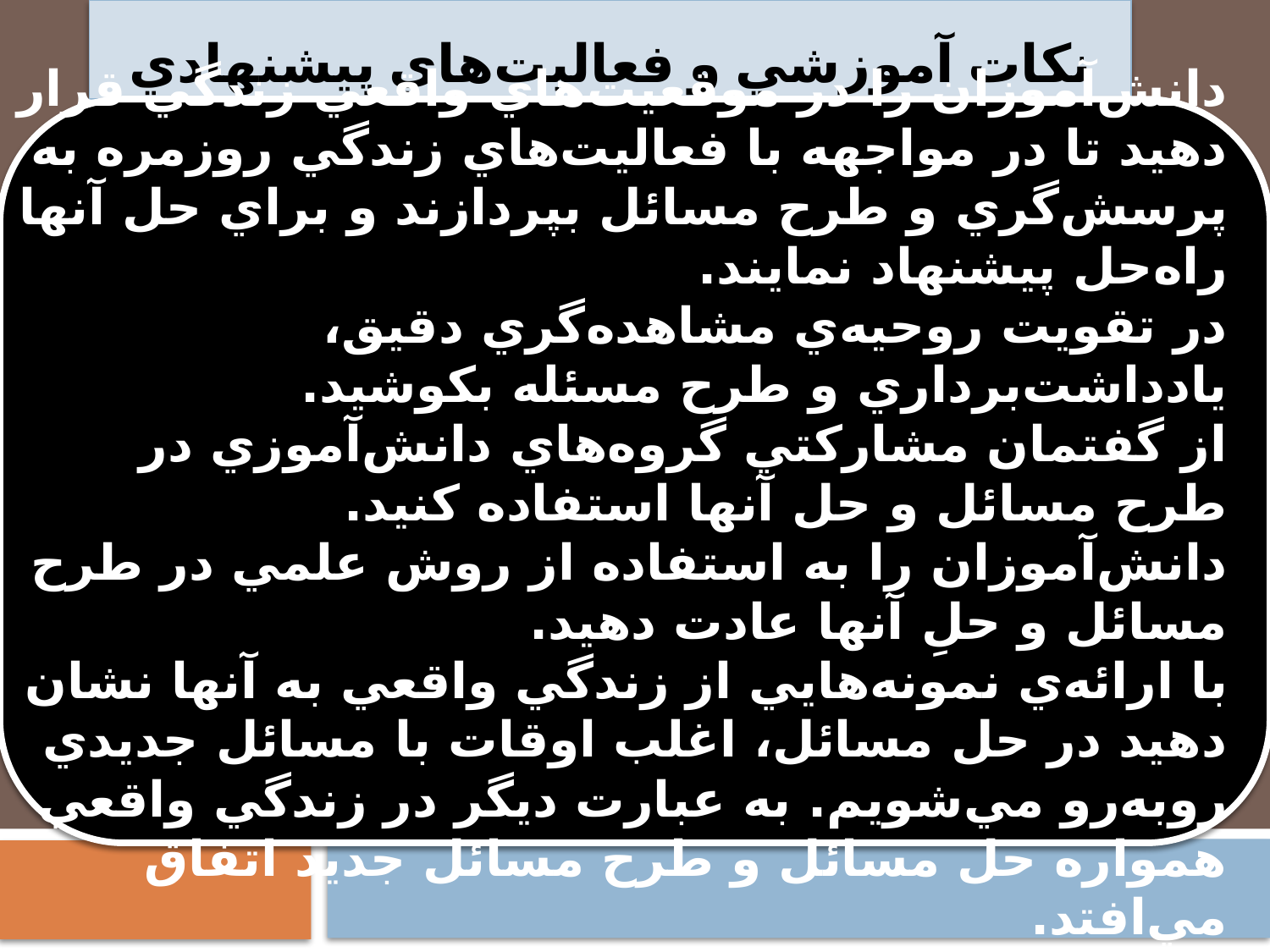

# نكات آموزشي و فعاليت‌هاي پيشنهادي

دانش‌آموزان را در موقعيت‌هاي واقعي زندگي قرار دهيد تا در مواجهه با فعاليت‌هاي زندگي روزمره به پرسش‌گري و طرح مسائل بپردازند و براي حل آنها راه‌حل پيشنهاد نمايند.
در تقويت روحيه‌ي مشاهده‌گري دقيق، يادداشت‌برداري و طرح مسئله بكوشيد.
از گفتمان مشاركتي گروه‌هاي دانش‌آموزي در طرح مسائل و حل آنها استفاده كنيد.
دانش‌آموزان را به استفاده از روش علمي در طرح مسائل و حلِ آنها عادت دهيد.
با ارائه‌ي نمونه‌هايي از زندگي واقعي به آنها نشان دهيد در حل مسائل، اغلب اوقات با مسائل جديدي روبه‌رو مي‌شويم. به عبارت ديگر در زندگي واقعي همواره حل مسائل و طرح مسائل جديد اتفاق مي‌افتد.